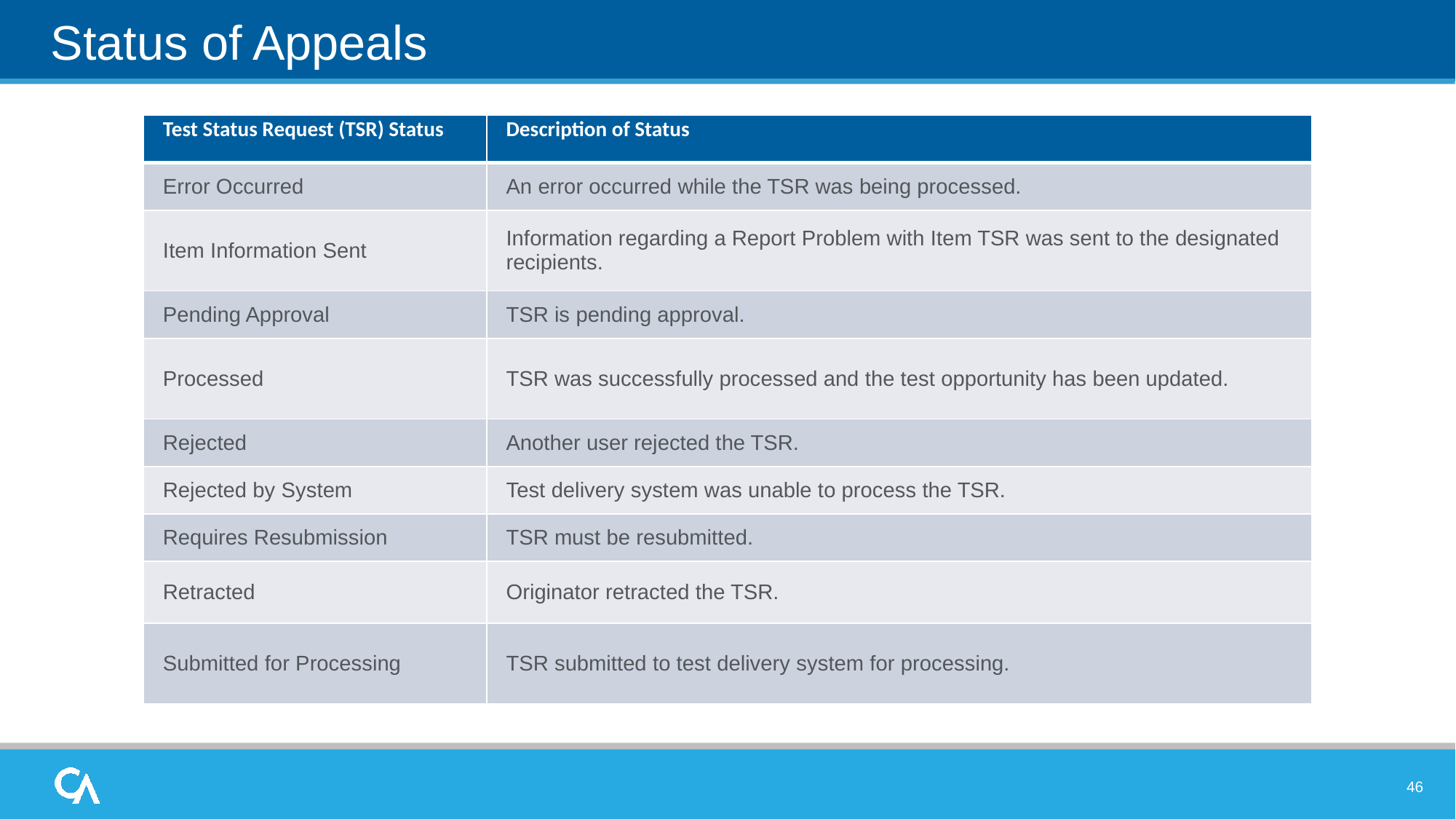

# Status of Appeals
| Test Status Request (TSR) Status | Description of Status |
| --- | --- |
| Error Occurred | An error occurred while the TSR was being processed. |
| Item Information Sent | Information regarding a Report Problem with Item TSR was sent to the designated recipients. |
| Pending Approval | TSR is pending approval. |
| Processed | TSR was successfully processed and the test opportunity has been updated. |
| Rejected | Another user rejected the TSR. |
| Rejected by System | Test delivery system was unable to process the TSR. |
| Requires Resubmission | TSR must be resubmitted. |
| Retracted | Originator retracted the TSR. |
| Submitted for Processing | TSR submitted to test delivery system for processing. |
46